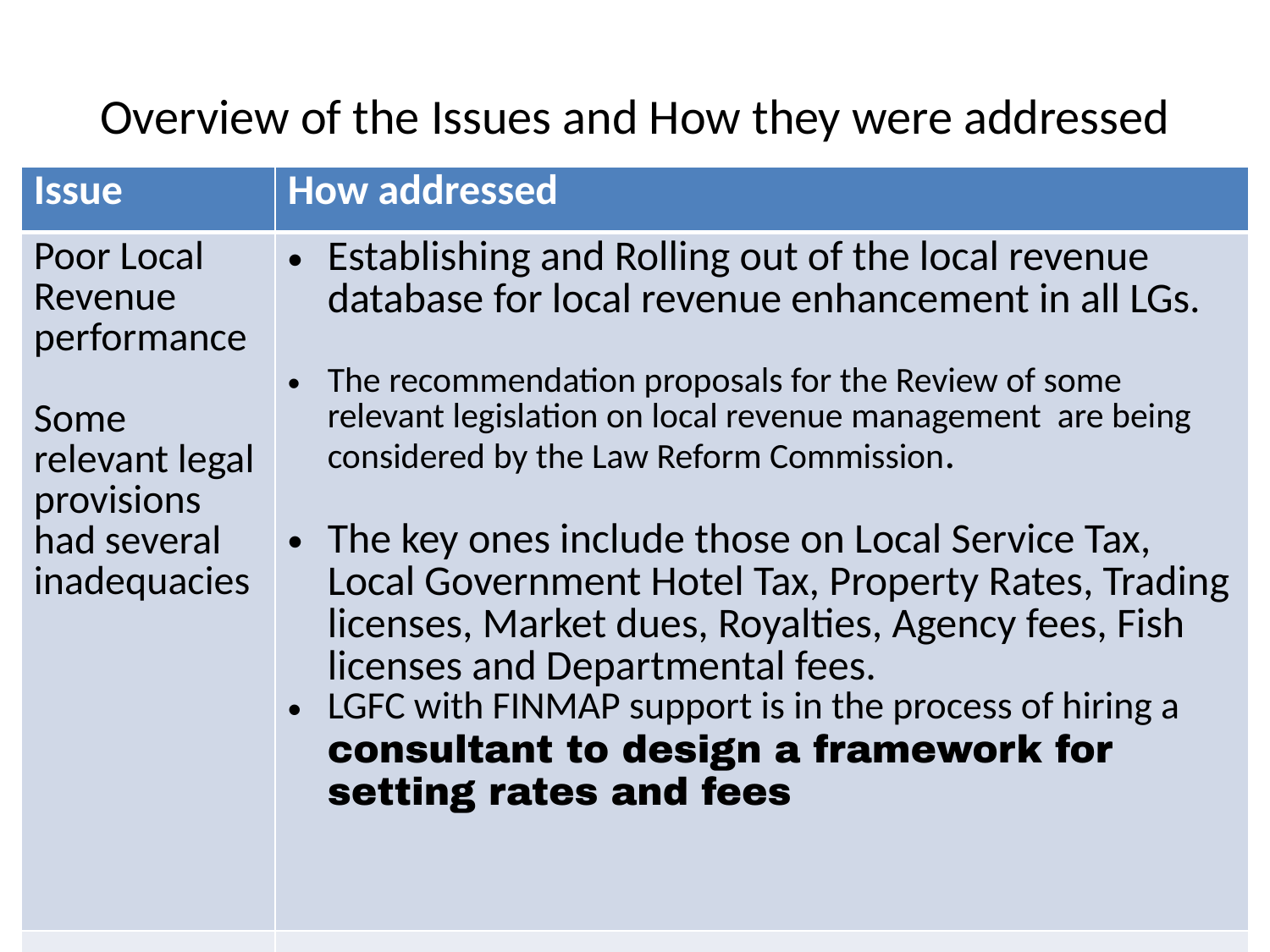

# Overview of the Issues and How they were addressed
| Issue | How addressed |
| --- | --- |
| Poor Local Revenue performance Some relevant legal provisions had several inadequacies | Establishing and Rolling out of the local revenue database for local revenue enhancement in all LGs. The recommendation proposals for the Review of some relevant legislation on local revenue management are being considered by the Law Reform Commission. The key ones include those on Local Service Tax, Local Government Hotel Tax, Property Rates, Trading licenses, Market dues, Royalties, Agency fees, Fish licenses and Departmental fees. LGFC with FINMAP support is in the process of hiring a consultant to design a framework for setting rates and fees |
|  |  |
|  |  |
UNCONDITIONAL GRANT GUIDELINE
4